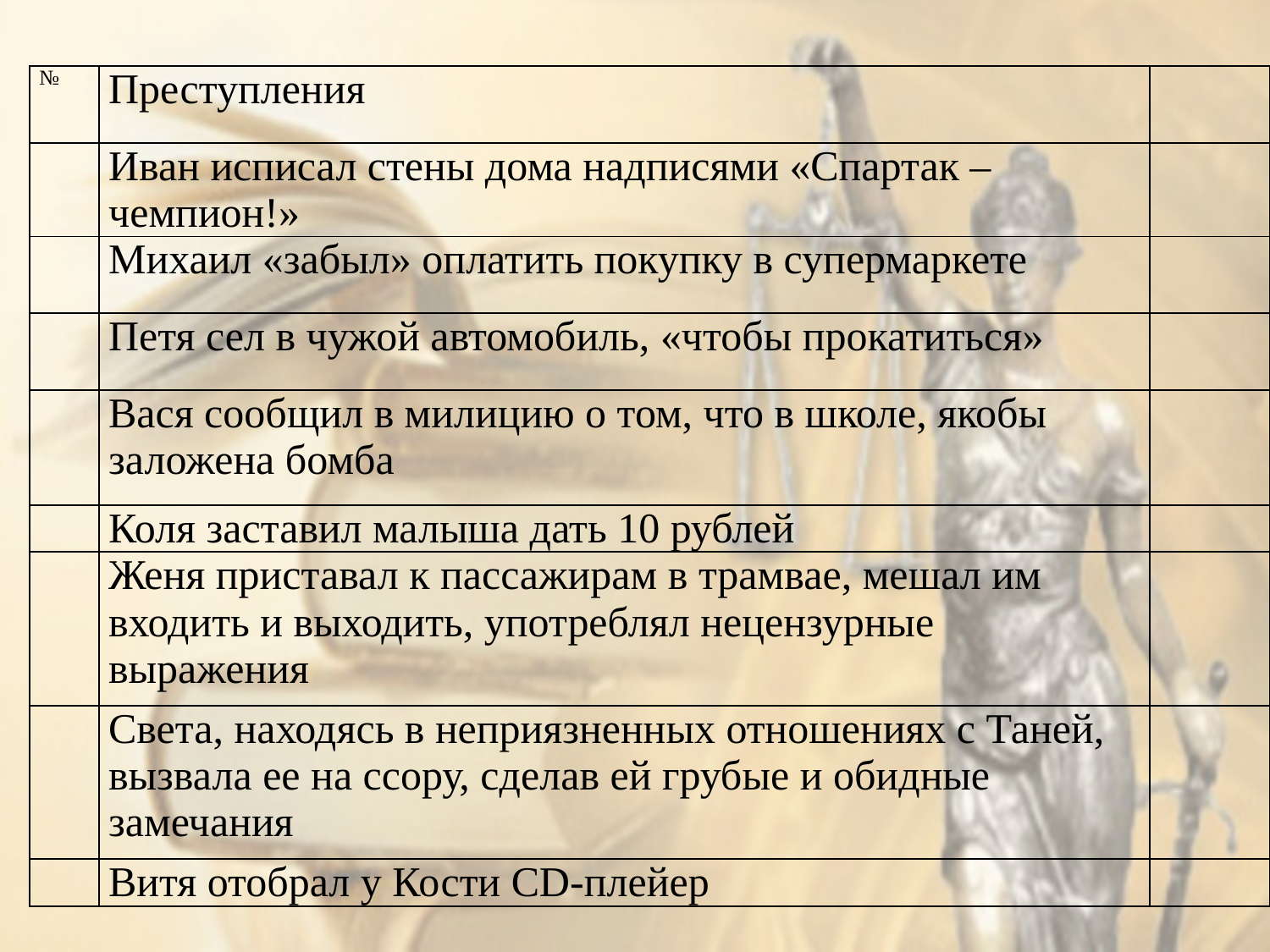

#
| № | Преступления |  |
| --- | --- | --- |
|  | Иван исписал стены дома надписями «Спартак – чемпион!» |  |
|  | Михаил «забыл» оплатить покупку в супермаркете |  |
|  | Петя сел в чужой автомобиль, «чтобы прокатиться» |  |
|  | Вася сообщил в милицию о том, что в школе, якобы заложена бомба |  |
|  | Коля заставил малыша дать 10 рублей |  |
|  | Женя приставал к пассажирам в трамвае, мешал им входить и выходить, употреблял нецензурные выражения |  |
|  | Света, находясь в неприязненных отношениях с Таней, вызвала ее на ссору, сделав ей грубые и обидные замечания |  |
|  | Витя отобрал у Кости CD-плейер |  |